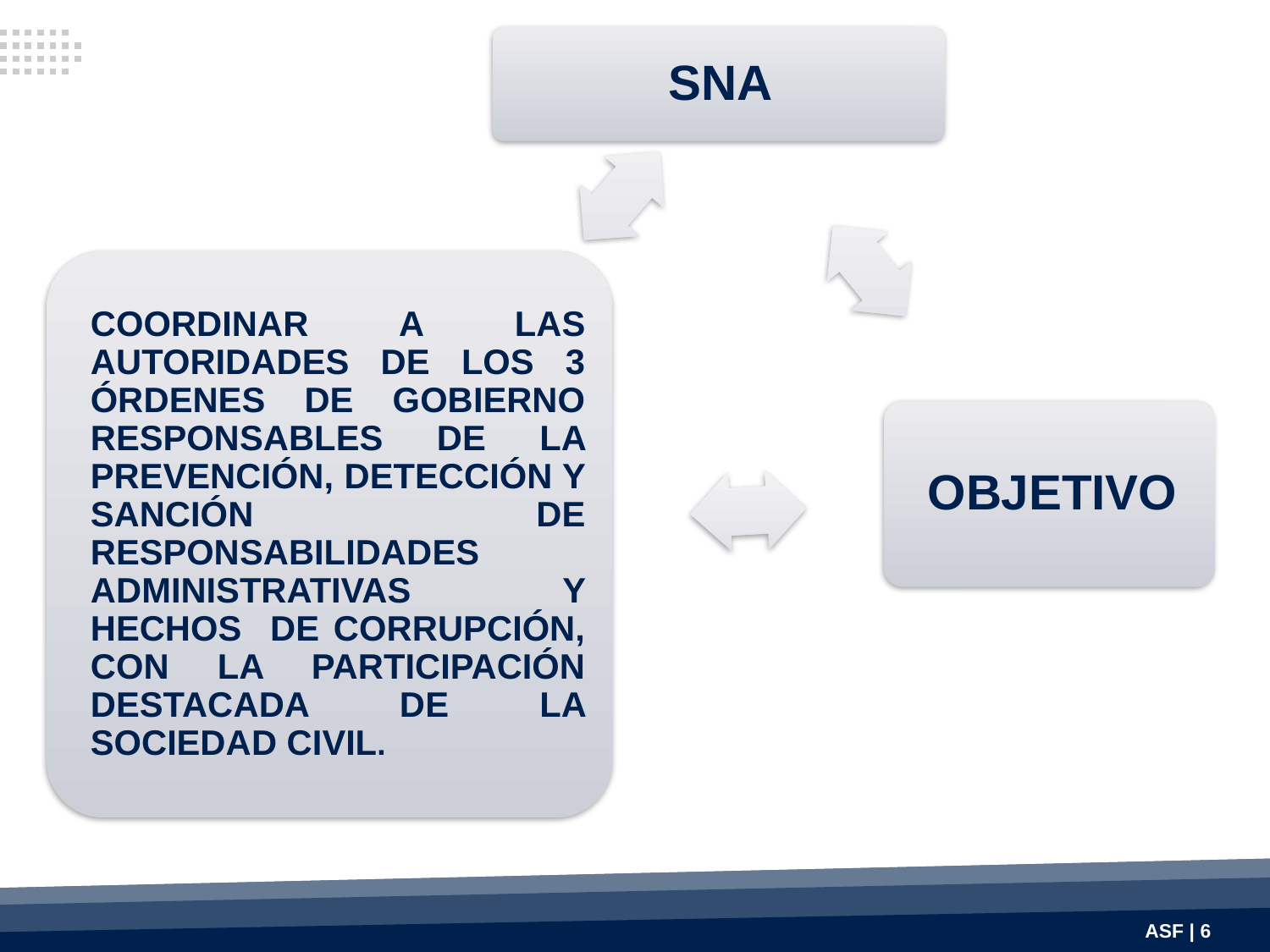

SNA

OBJETIVO

COORDINAR A LAS AUTORIDADES DE LOS 3 ÓRDENES DE GOBIERNO RESPONSABLES DE LA PREVENCIÓN, DETECCIÓN Y SANCIÓN DE RESPONSABILIDADES ADMINISTRATIVAS Y HECHOS  DE CORRUPCIÓN, CON LA PARTICIPACIÓN DESTACADA DE LA SOCIEDAD CIVIL.

ASF | 6